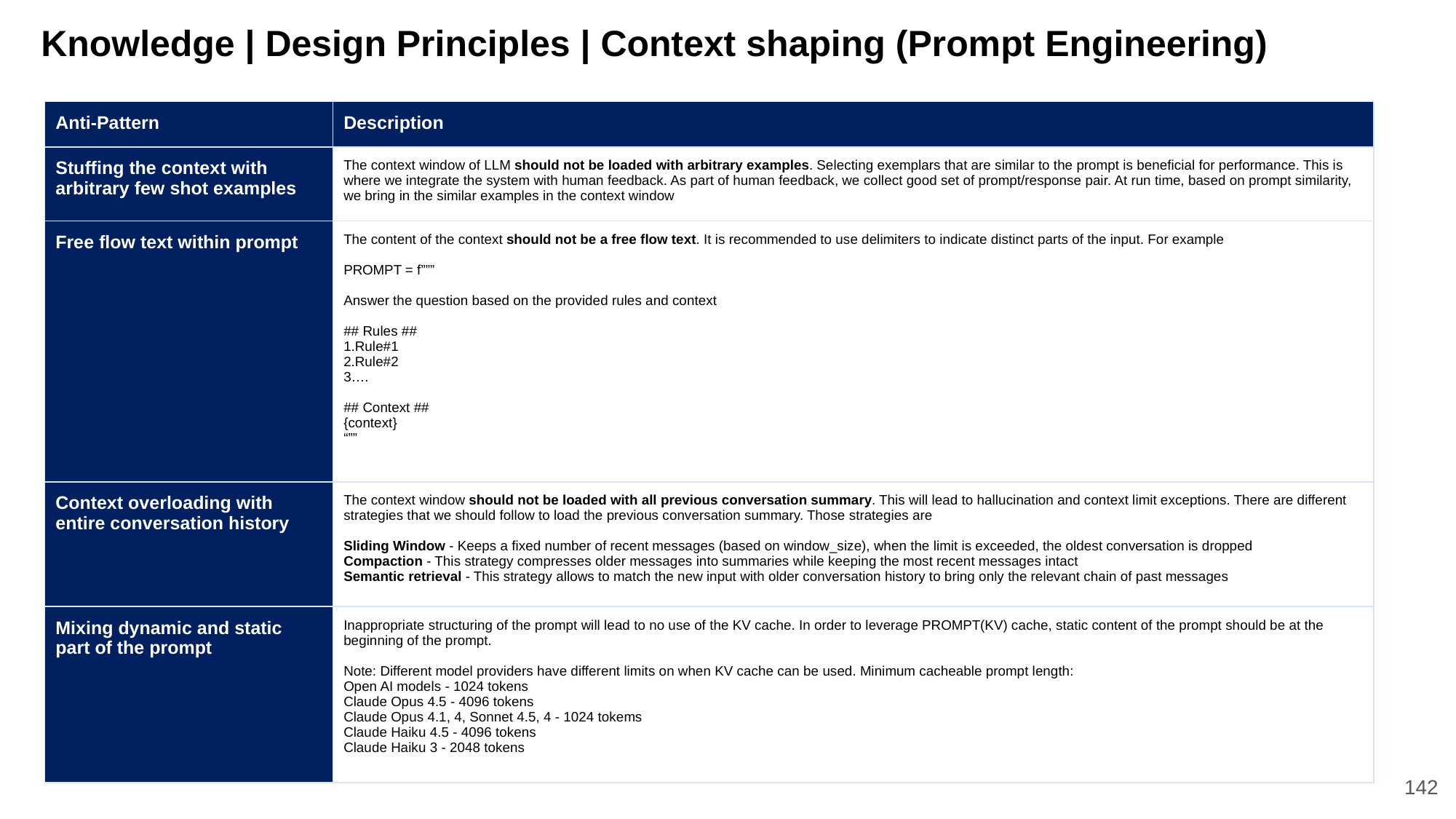

# Knowledge | Design Principles | Context shaping (Prompt Engineering)
| Anti-Pattern | Description |
| --- | --- |
| Stuffing the context with arbitrary few shot examples | The context window of LLM should not be loaded with arbitrary examples. Selecting exemplars that are similar to the prompt is beneficial for performance. This is where we integrate the system with human feedback. As part of human feedback, we collect good set of prompt/response pair. At run time, based on prompt similarity, we bring in the similar examples in the context window |
| Free flow text within prompt | The content of the context should not be a free flow text. It is recommended to use delimiters to indicate distinct parts of the input. For example PROMPT = f””” Answer the question based on the provided rules and context ## Rules ## 1.Rule#1 2.Rule#2 3…. ## Context ## {context} “”” |
| Context overloading with entire conversation history | The context window should not be loaded with all previous conversation summary. This will lead to hallucination and context limit exceptions. There are different strategies that we should follow to load the previous conversation summary. Those strategies are Sliding Window - Keeps a fixed number of recent messages (based on window\_size), when the limit is exceeded, the oldest conversation is dropped Compaction - This strategy compresses older messages into summaries while keeping the most recent messages intact Semantic retrieval - This strategy allows to match the new input with older conversation history to bring only the relevant chain of past messages |
| Mixing dynamic and static part of the prompt | Inappropriate structuring of the prompt will lead to no use of the KV cache. In order to leverage PROMPT(KV) cache, static content of the prompt should be at the beginning of the prompt. Note: Different model providers have different limits on when KV cache can be used. Minimum cacheable prompt length: Open AI models - 1024 tokens Claude Opus 4.5 - 4096 tokens Claude Opus 4.1, 4, Sonnet 4.5, 4 - 1024 tokems Claude Haiku 4.5 - 4096 tokens Claude Haiku 3 - 2048 tokens |
142